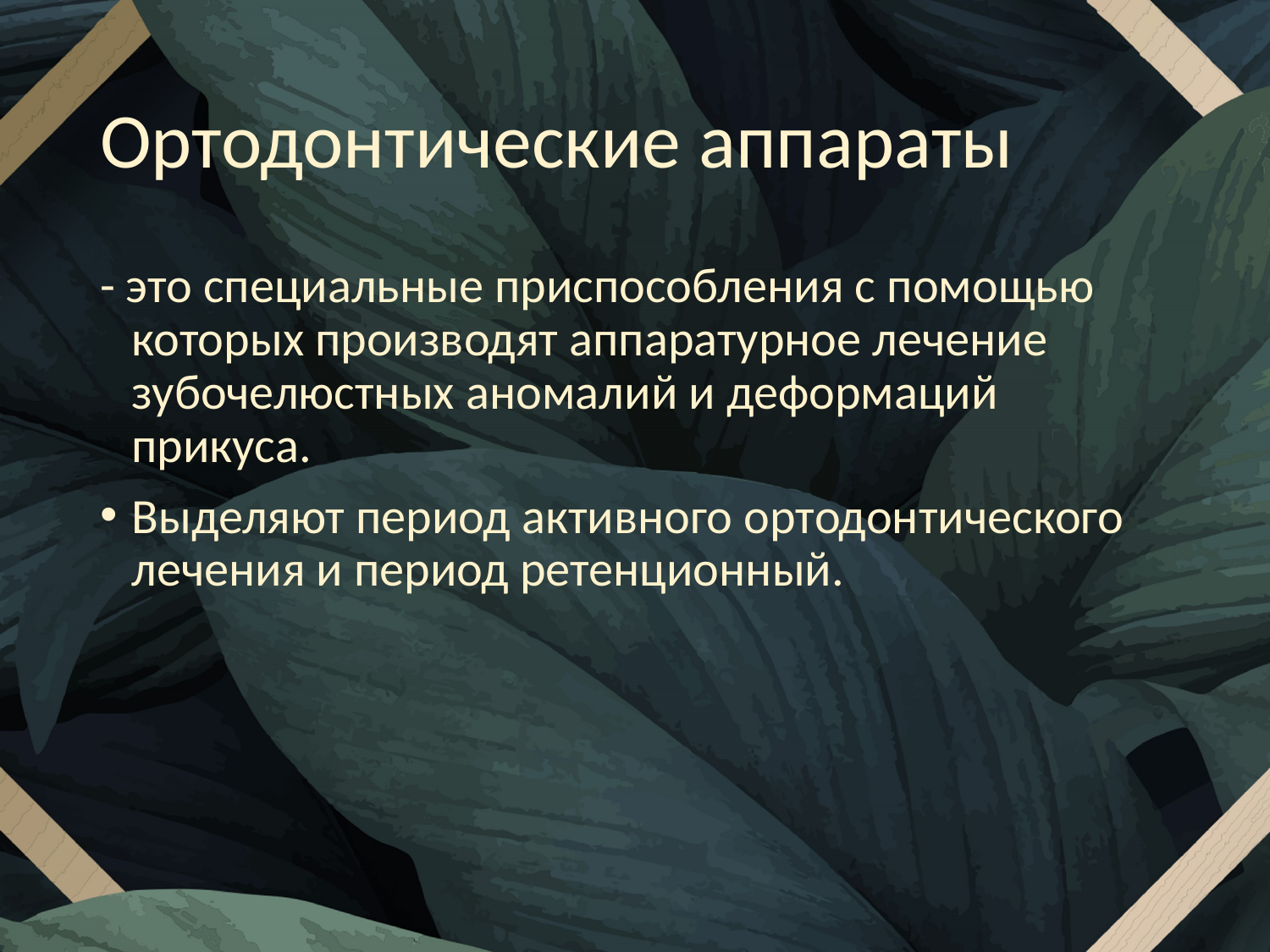

# Ортодонтические аппараты
- это специальные приспособления с помощью которых производят аппаратурное лечение зубочелюстных аномалий и деформаций прикуса.
Выделяют период активного ортодонтического лечения и период ретенционный.